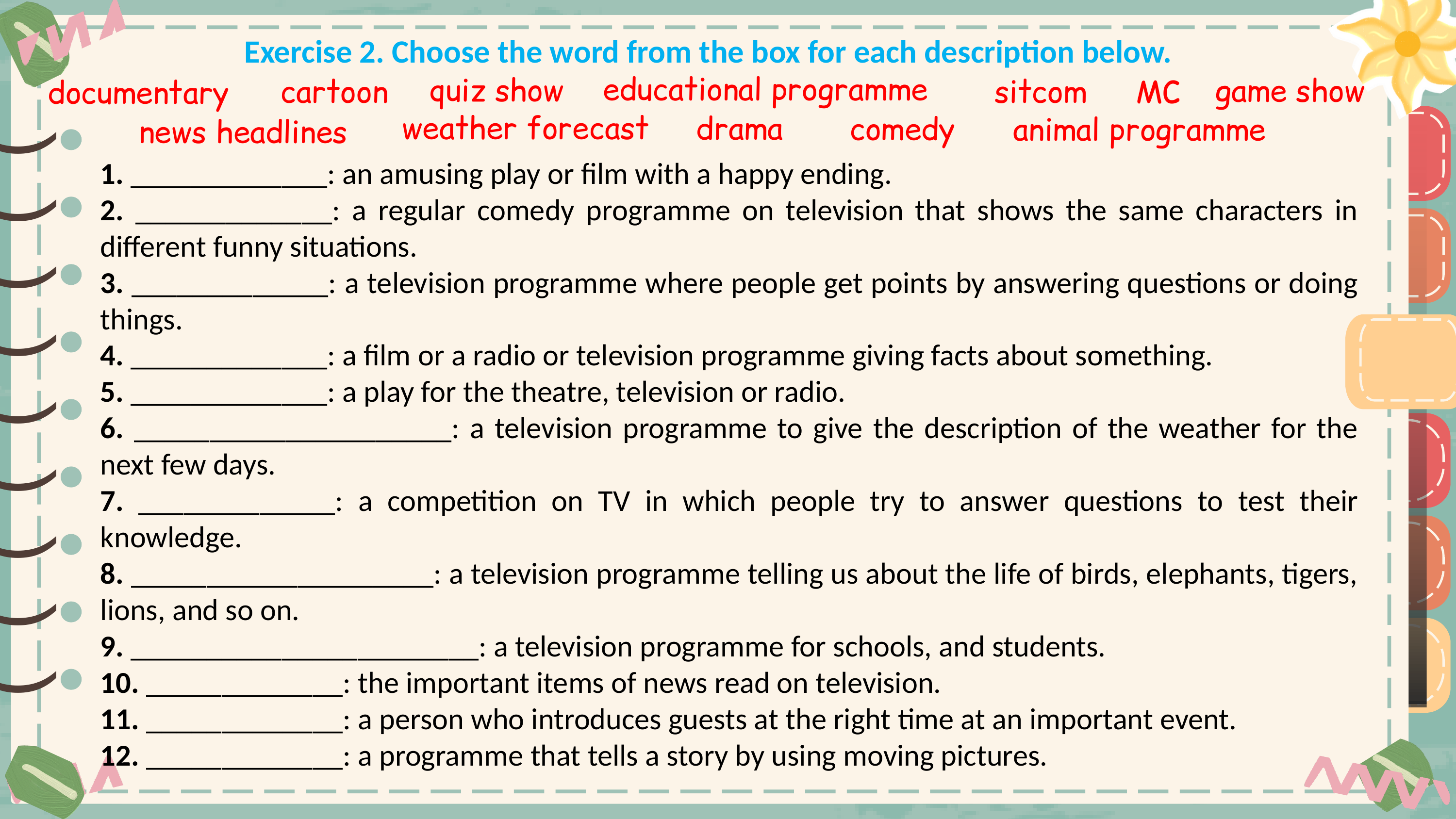

Exercise 2. Choose the word from the box for each description below.

educational programme
quiz show
game show
cartoon
sitcom
MC
documentary
weather forecast
drama
comedy
animal programme
news headlines

)
)
)
)
)
)
)
)
)

)
)
)
)
)
)
)
)
)
1. _____________: an amusing play or film with a happy ending.
2. _____________: a regular comedy programme on television that shows the same characters in different funny situations.
3. _____________: a television programme where people get points by answering questions or doing things.
4. _____________: a film or a radio or television programme giving facts about something.
5. _____________: a play for the theatre, television or radio.
6. _____________________: a television programme to give the description of the weather for the next few days.
7. _____________: a competition on TV in which people try to answer questions to test their knowledge.
8. ____________________: a television programme telling us about the life of birds, elephants, tigers, lions, and so on.
9. _______________________: a television programme for schools, and students.
10. _____________: the important items of news read on television.
11. _____________: a person who introduces guests at the right time at an important event.
12. _____________: a programme that tells a story by using moving pictures.